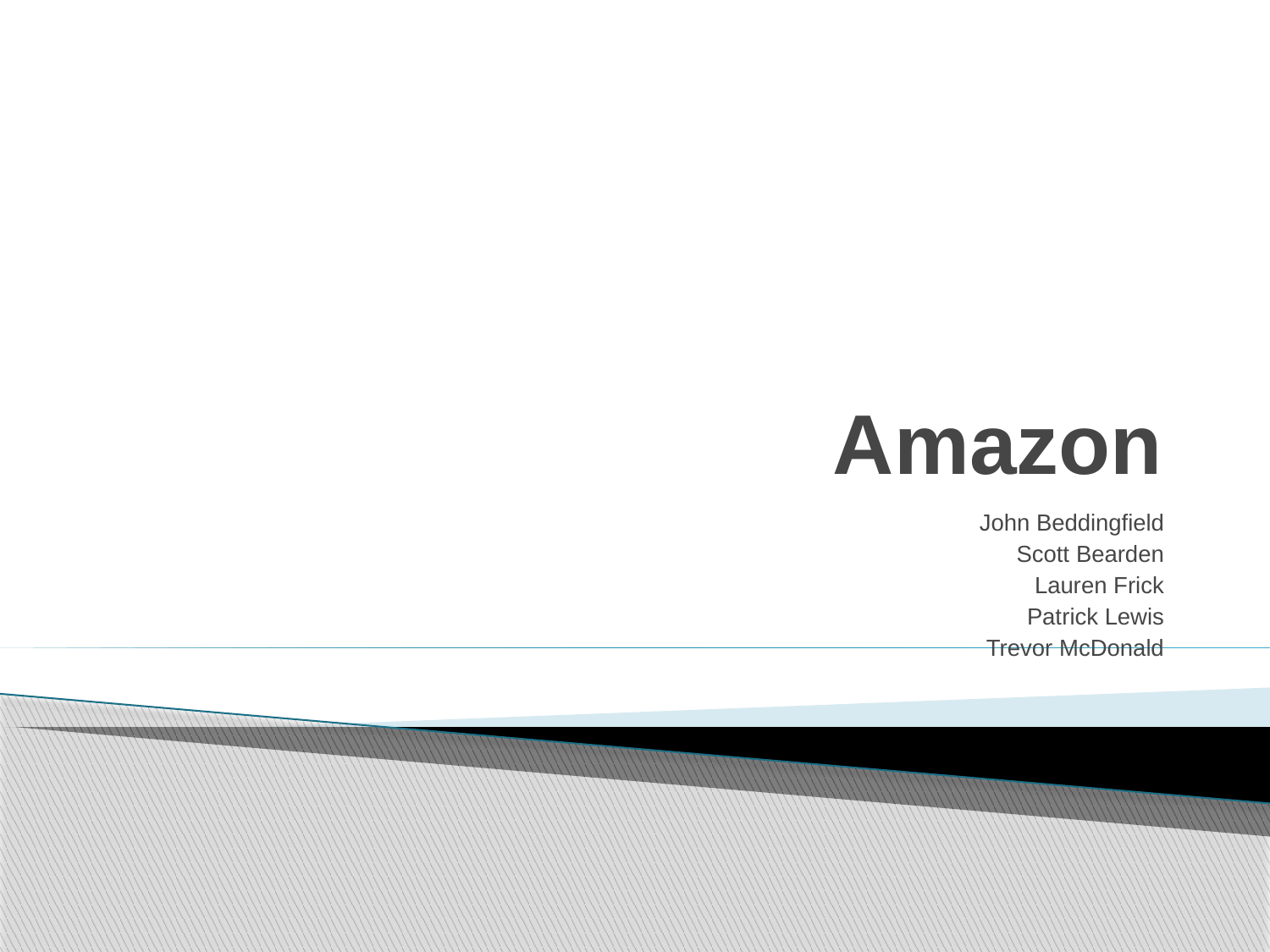

# Amazon
John Beddingfield
Scott Bearden
Lauren Frick
Patrick Lewis
Trevor McDonald